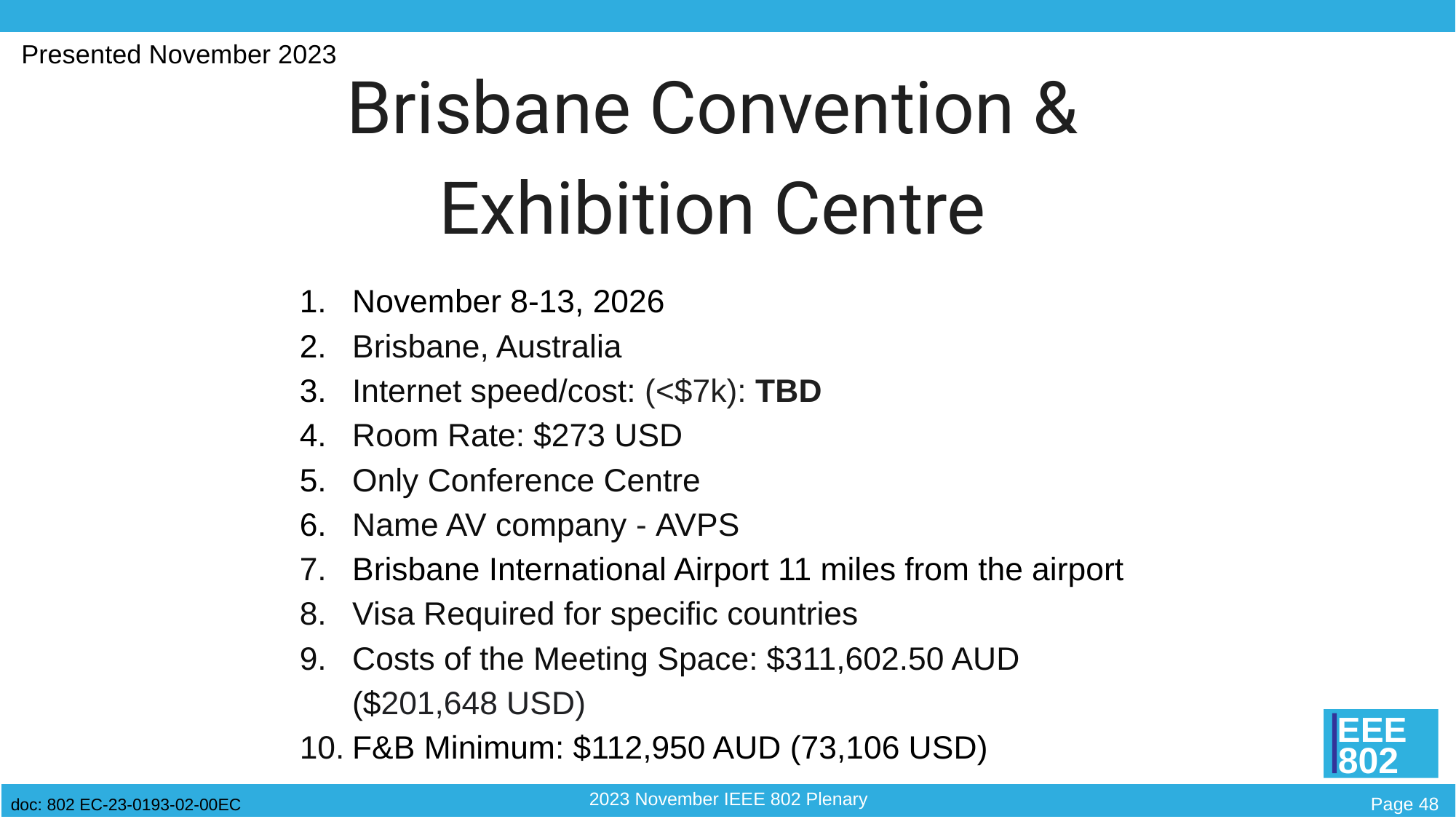

Presented November 2023
Brisbane Convention & Exhibition Centre
November 8-13, 2026
Brisbane, Australia
Internet speed/cost: (<$7k): TBD
Room Rate: $273 USD
Only Conference Centre
Name AV company - AVPS
Brisbane International Airport 11 miles from the airport
Visa Required for specific countries
Costs of the Meeting Space: $311,602.50 AUD ($201,648 USD)
F&B Minimum: $112,950 AUD (73,106 USD)